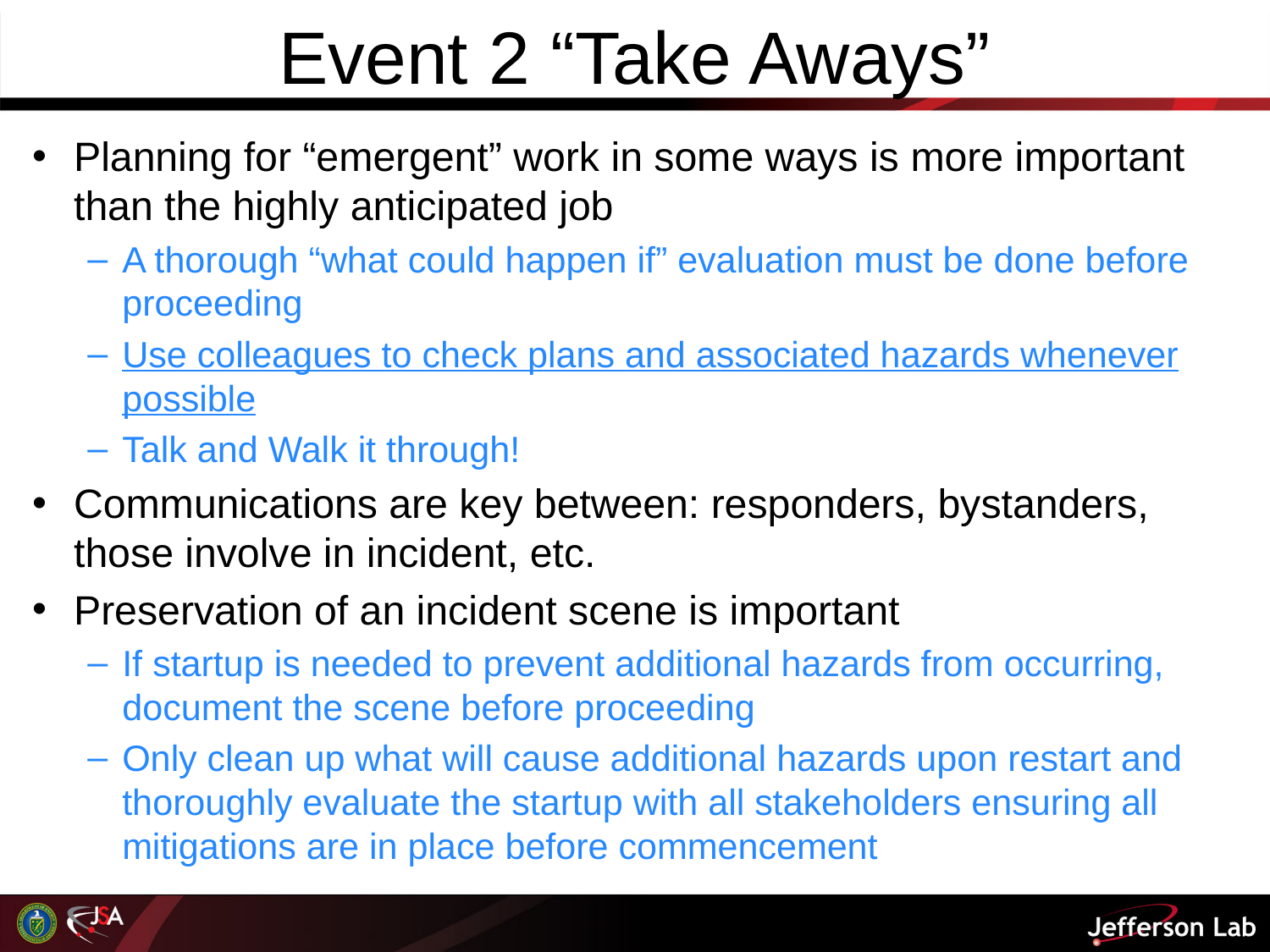

# Event 2 “Take Aways”
Planning for “emergent” work in some ways is more important than the highly anticipated job
A thorough “what could happen if” evaluation must be done before proceeding
Use colleagues to check plans and associated hazards whenever possible
Talk and Walk it through!
Communications are key between: responders, bystanders, those involve in incident, etc.
Preservation of an incident scene is important
If startup is needed to prevent additional hazards from occurring, document the scene before proceeding
Only clean up what will cause additional hazards upon restart and thoroughly evaluate the startup with all stakeholders ensuring all mitigations are in place before commencement